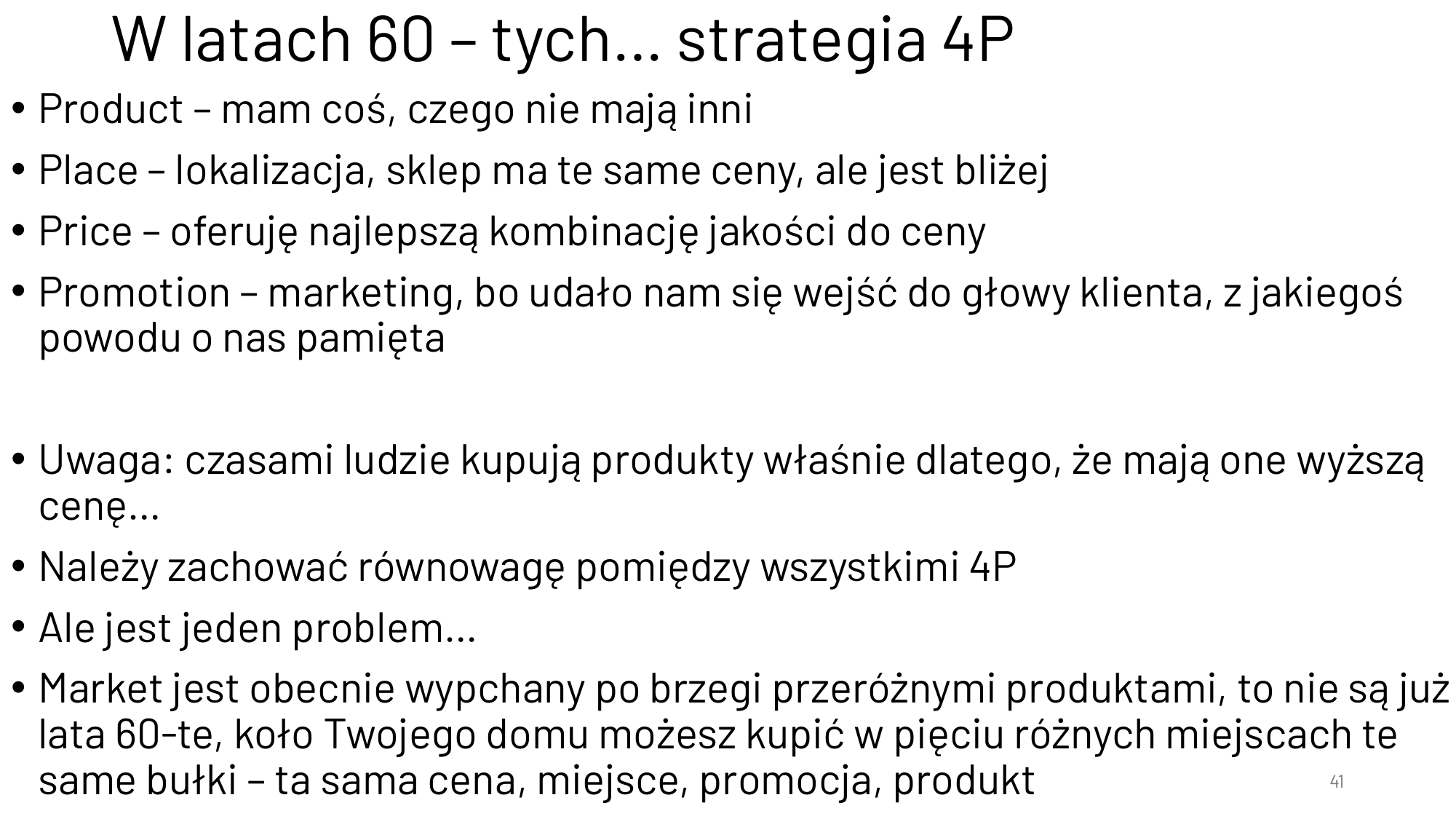

# W latach 60 – tych… strategia 4P
Product – mam coś, czego nie mają inni
Place – lokalizacja, sklep ma te same ceny, ale jest bliżej
Price – oferuję najlepszą kombinację jakości do ceny
Promotion – marketing, bo udało nam się wejść do głowy klienta, z jakiegoś powodu o nas pamięta

Uwaga: czasami ludzie kupują produkty właśnie dlatego, że mają one wyższą cenę…
Należy zachować równowagę pomiędzy wszystkimi 4P
Ale jest jeden problem…
Market jest obecnie wypchany po brzegi przeróżnymi produktami, to nie są już lata 60-te, koło Twojego domu możesz kupić w pięciu różnych miejscach te same bułki – ta sama cena, miejsce, promocja, produkt
41